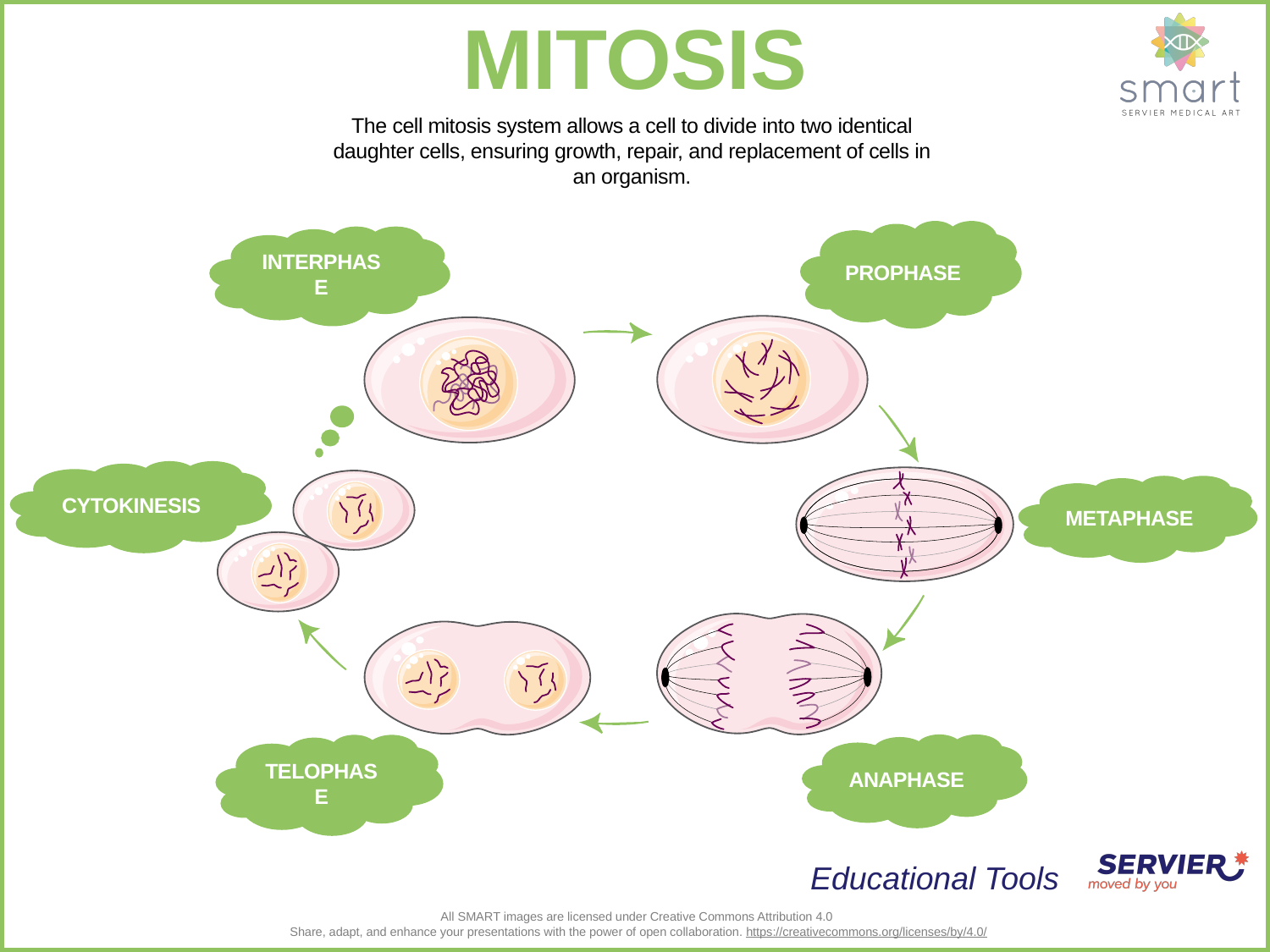

MITOSIS

The cell mitosis system allows a cell to divide into two identical daughter cells, ensuring growth, repair, and replacement of cells in an organism.
PROPHASE
INTERPHASE

CYTOKINESIS

METAPHASE

ANAPHASE
TELOPHASE